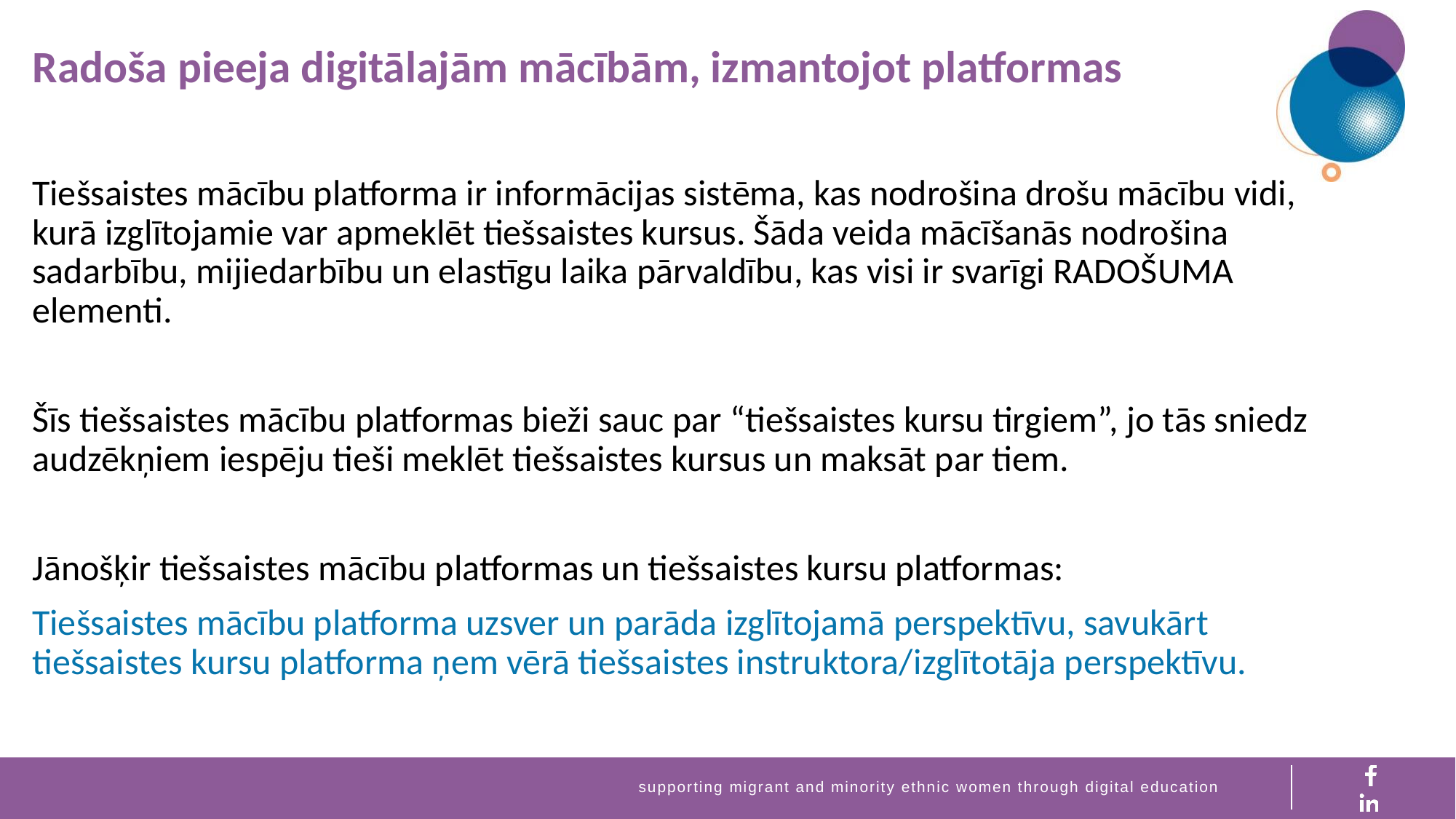

Radoša pieeja digitālajām mācībām, izmantojot platformas
Tiešsaistes mācību platforma ir informācijas sistēma, kas nodrošina drošu mācību vidi, kurā izglītojamie var apmeklēt tiešsaistes kursus. Šāda veida mācīšanās nodrošina sadarbību, mijiedarbību un elastīgu laika pārvaldību, kas visi ir svarīgi RADOŠUMA elementi.

Šīs tiešsaistes mācību platformas bieži sauc par “tiešsaistes kursu tirgiem”, jo tās sniedz audzēkņiem iespēju tieši meklēt tiešsaistes kursus un maksāt par tiem.

Jānošķir tiešsaistes mācību platformas un tiešsaistes kursu platformas:
Tiešsaistes mācību platforma uzsver un parāda izglītojamā perspektīvu, savukārt tiešsaistes kursu platforma ņem vērā tiešsaistes instruktora/izglītotāja perspektīvu.